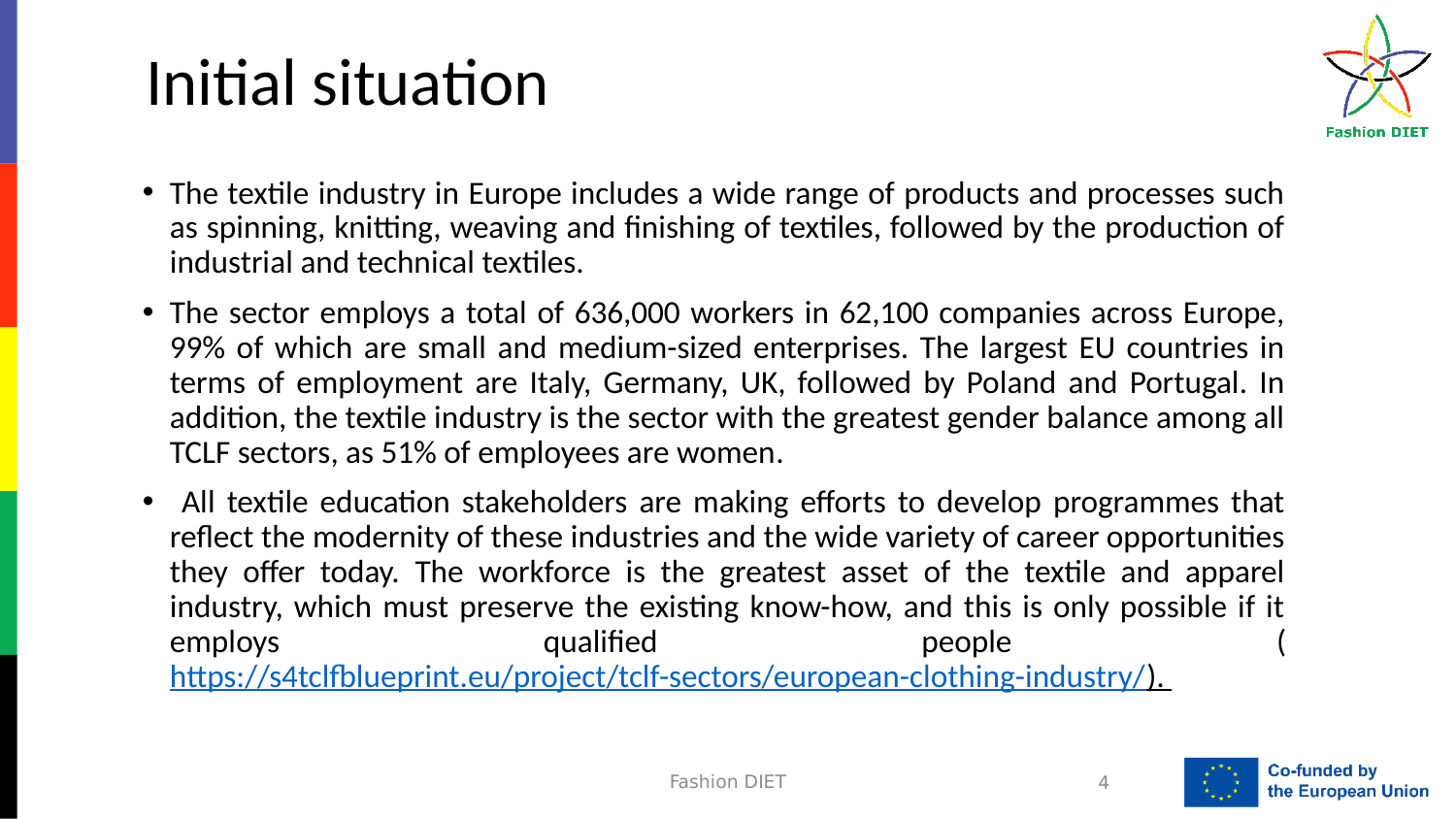

Initial situation
The textile industry in Europe includes a wide range of products and processes such as spinning, knitting, weaving and finishing of textiles, followed by the production of industrial and technical textiles.
The sector employs a total of 636,000 workers in 62,100 companies across Europe, 99% of which are small and medium-sized enterprises. The largest EU countries in terms of employment are Italy, Germany, UK, followed by Poland and Portugal. In addition, the textile industry is the sector with the greatest gender balance among all TCLF sectors, as 51% of employees are women.
 All textile education stakeholders are making efforts to develop programmes that reflect the modernity of these industries and the wide variety of career opportunities they offer today. The workforce is the greatest asset of the textile and apparel industry, which must preserve the existing know-how, and this is only possible if it employs qualified people (https://s4tclfblueprint.eu/project/tclf-sectors/european-clothing-industry/).
Fashion DIET
4